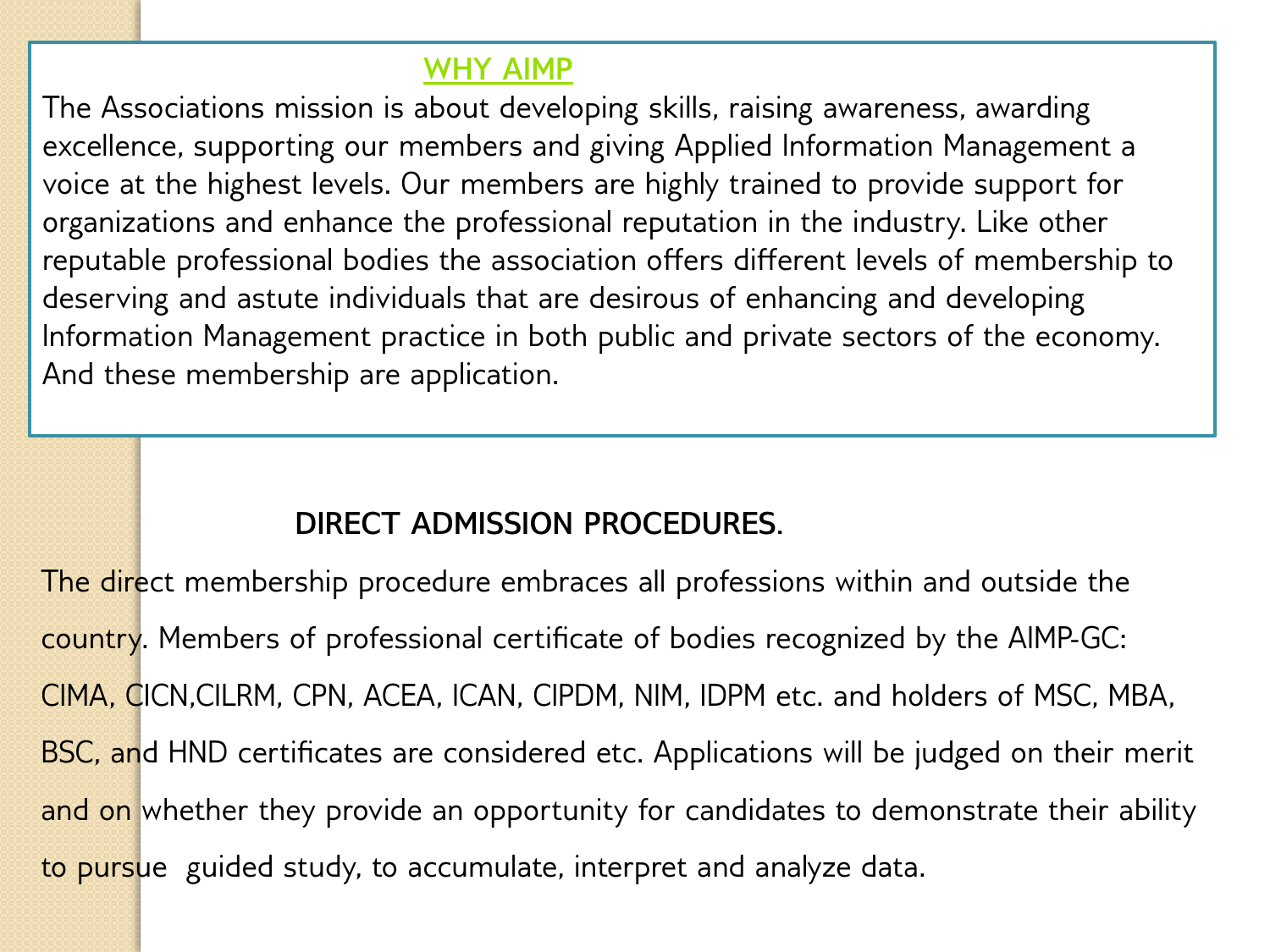

WHY AIMP
The Associations mission is about developing skills, raising awareness, awarding excellence, supporting our members and giving Applied Information Management a voice at the highest levels. Our members are highly trained to provide support for organizations and enhance the professional reputation in the industry. Like other reputable professional bodies the association offers different levels of membership to deserving and astute individuals that are desirous of enhancing and developing Information Management practice in both public and private sectors of the economy. And these membership are application.

		DIRECT ADMISSION PROCEDURES.
The direct membership procedure embraces all professions within and outside the country. Members of professional certificate of bodies recognized by the AIMP-GC: CIMA, CICN,CILRM, CPN, ACEA, ICAN, CIPDM, NIM, IDPM etc. and holders of MSC, MBA, BSC, and HND certificates are considered etc. Applications will be judged on their merit and on whether they provide an opportunity for candidates to demonstrate their ability to pursue  guided study, to accumulate, interpret and analyze data.